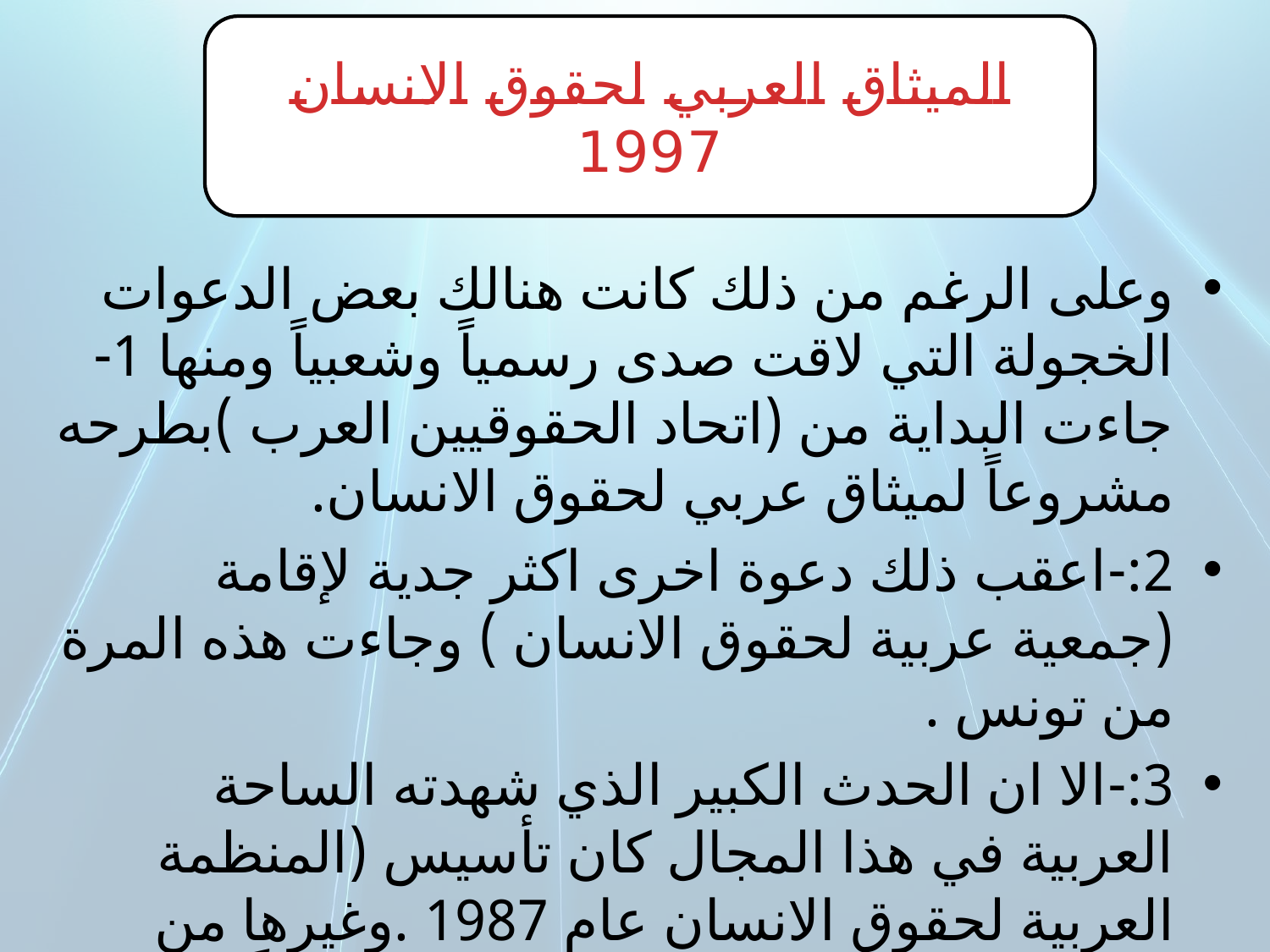

الميثاق العربي لحقوق الانسان 1997

وعلى الرغم من ذلك كانت هنالك بعض الدعوات الخجولة التي لاقت صدى رسمياً وشعبياً ومنها 1-جاءت البداية من (اتحاد الحقوقيين العرب )بطرحه مشروعاً لميثاق عربي لحقوق الانسان.
2:-اعقب ذلك دعوة اخرى اكثر جدية لإقامة (جمعية عربية لحقوق الانسان ) وجاءت هذه المرة من تونس .
3:-الا ان الحدث الكبير الذي شهدته الساحة العربية في هذا المجال كان تأسيس (المنظمة العربية لحقوق الانسان عام 1987 .وغيرها من المبادرات التي شكلت خطوة اكثر انفتاحاً وايجابية .